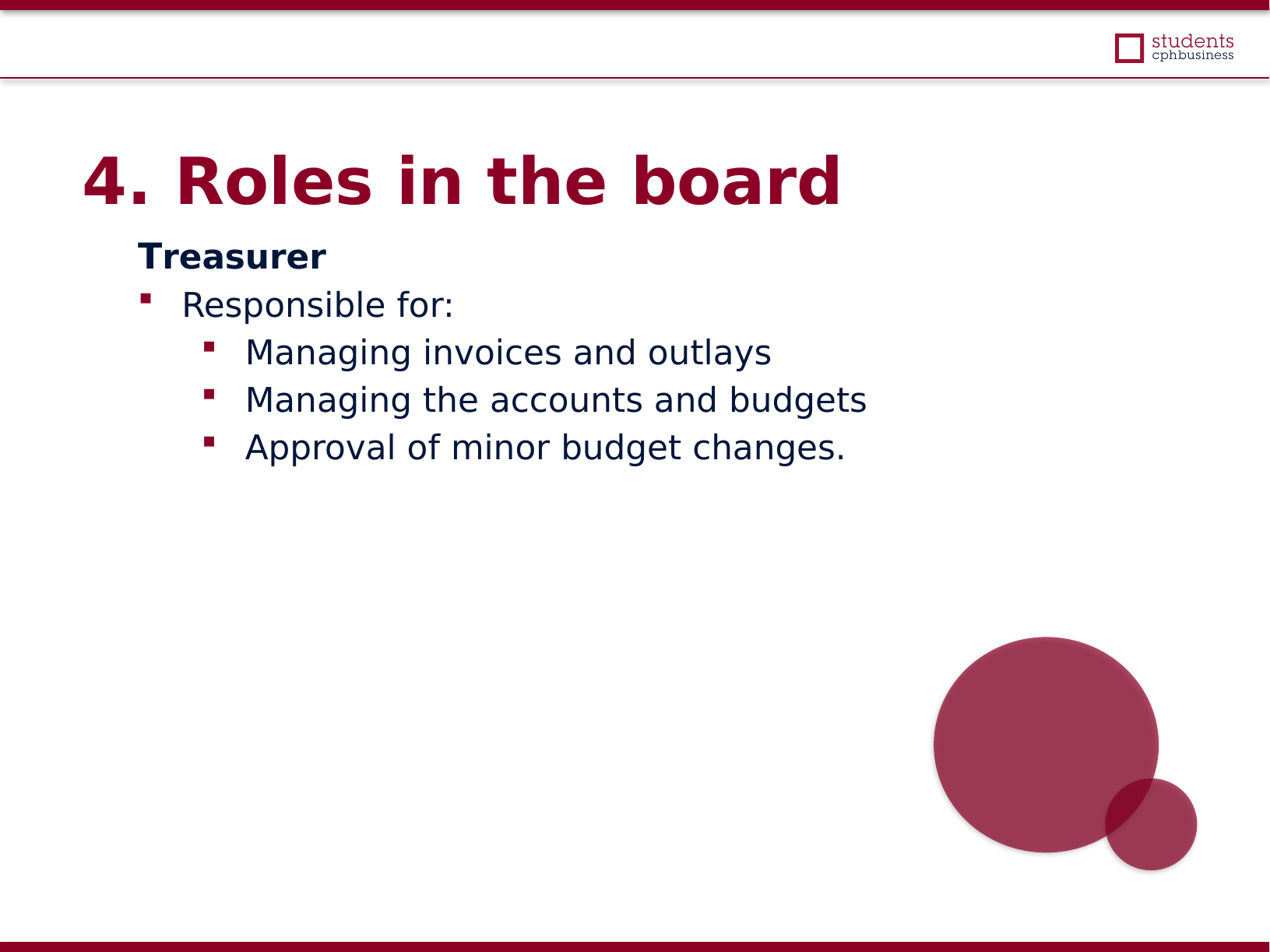

4. Roles in the board

Treasurer
Responsible for:
Managing invoices and outlays
Managing the accounts and budgets
Approval of minor budget changes.